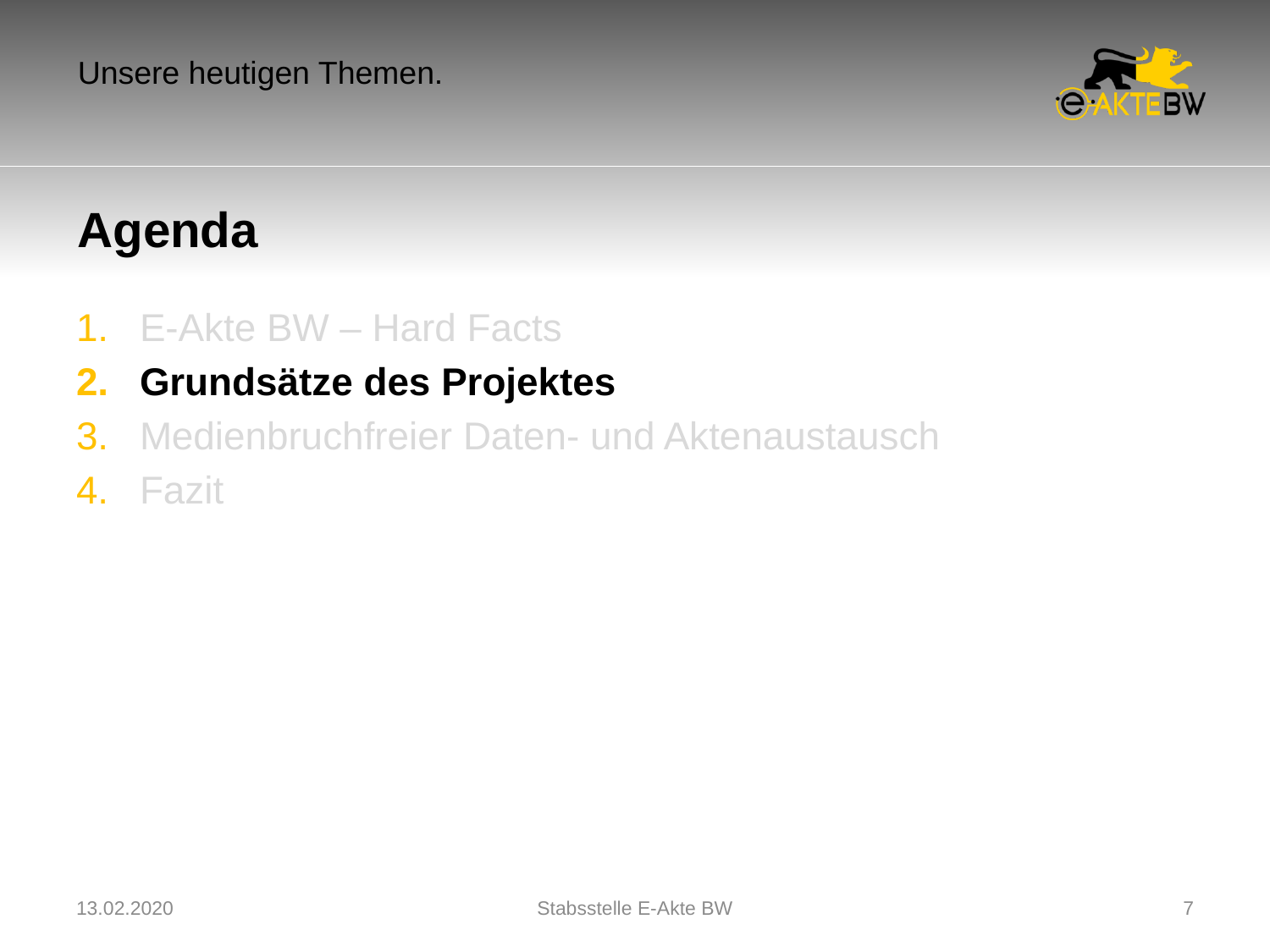

Unsere heutigen Themen.
# Agenda
E-Akte BW – Hard Facts
Grundsätze des Projektes
Medienbruchfreier Daten- und Aktenaustausch
Fazit
13.02.2020
Stabsstelle E-Akte BW
7